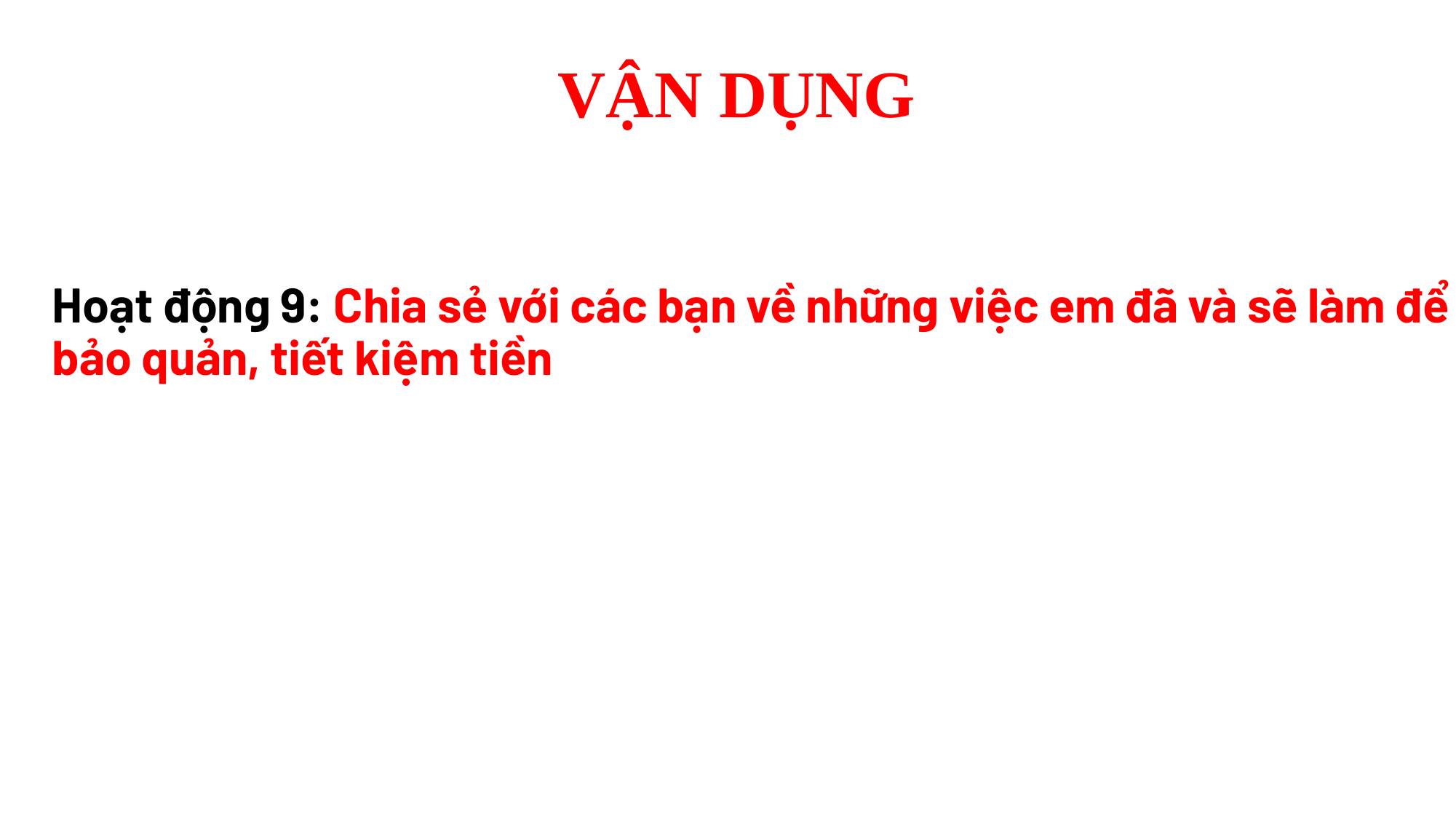

VẬN DỤNG
Hoạt động 9: Chia sẻ với các bạn về những việc em đã và sẽ làm để bảo quản, tiết kiệm tiền